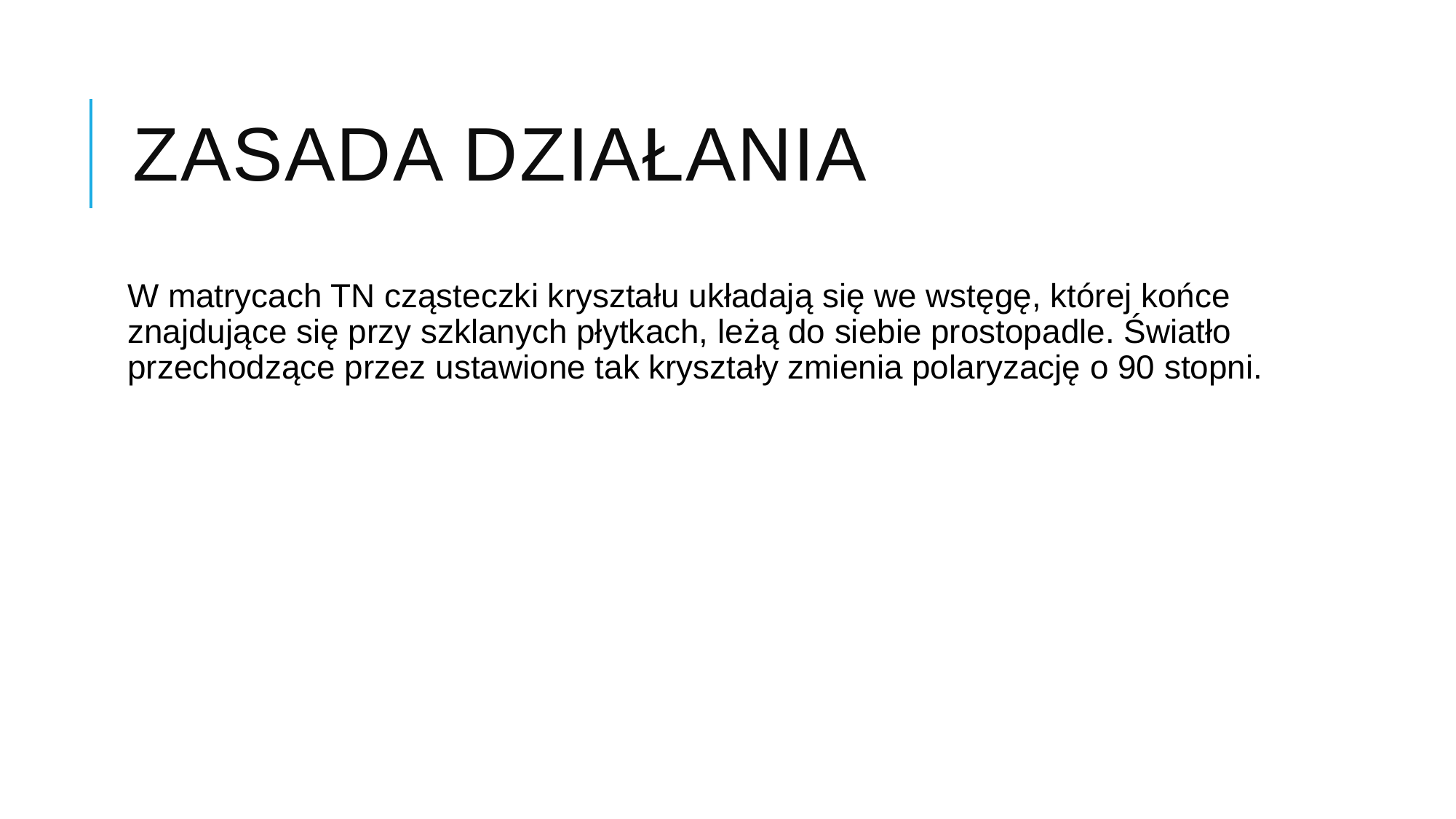

# Zasada działania
W matrycach TN cząsteczki kryształu układają się we wstęgę, której końce znajdujące się przy szklanych płytkach, leżą do siebie prostopadle. Światło przechodzące przez ustawione tak kryształy zmienia polaryzację o 90 stopni.